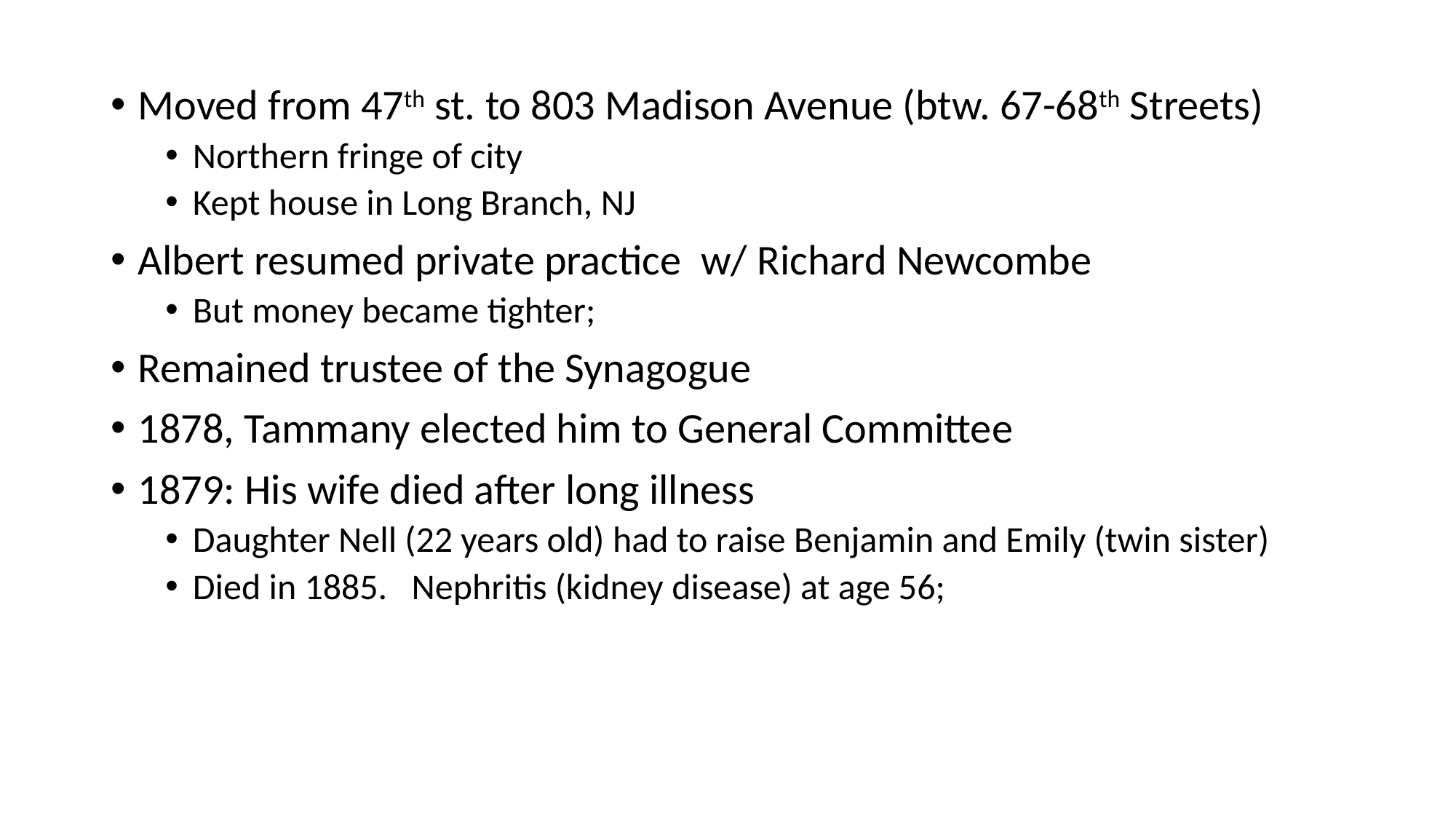

Moved from 47th st. to 803 Madison Avenue (btw. 67-68th Streets)
Northern fringe of city
Kept house in Long Branch, NJ
Albert resumed private practice  w/ Richard Newcombe
But money became tighter;
Remained trustee of the Synagogue
1878, Tammany elected him to General Committee
1879: His wife died after long illness
Daughter Nell (22 years old) had to raise Benjamin and Emily (twin sister)
Died in 1885.   Nephritis (kidney disease) at age 56;